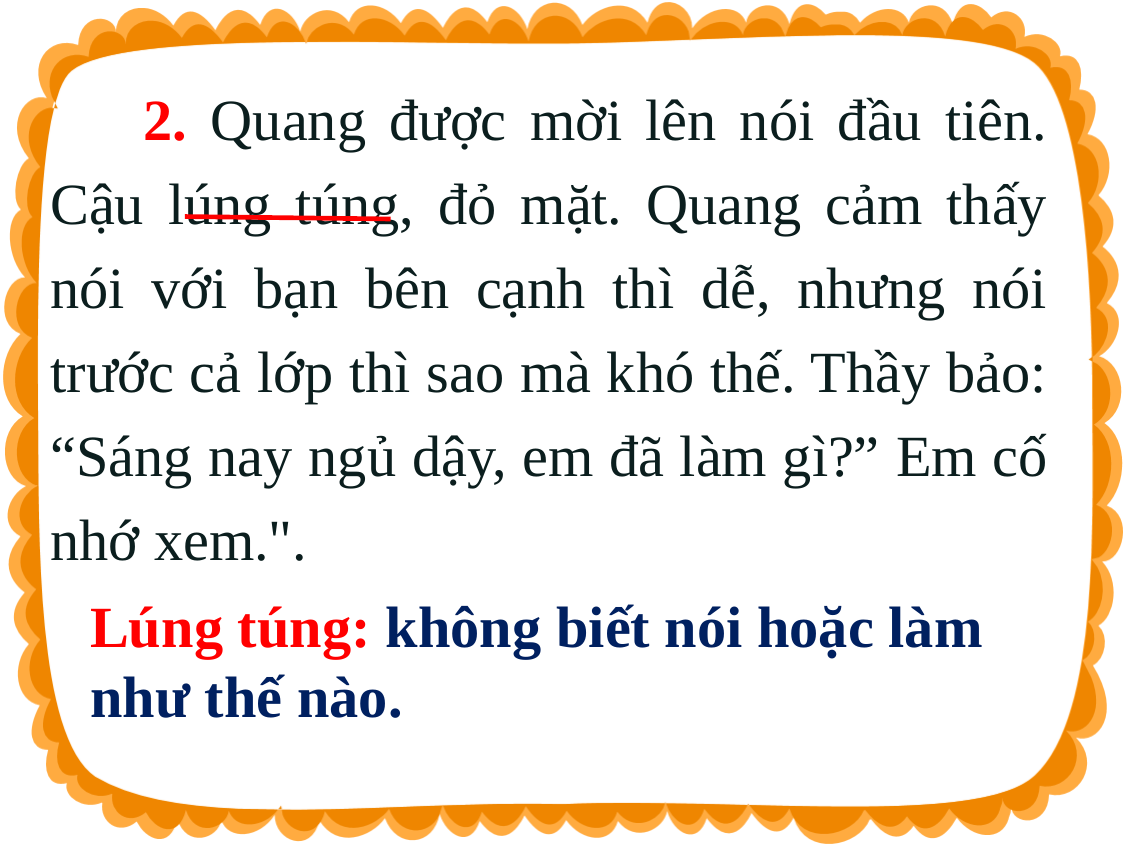

2. Quang được mời lên nói đầu tiên. Cậu lúng túng, đỏ mặt. Quang cảm thấy nói với bạn bên cạnh thì dễ, nhưng nói trước cả lớp thì sao mà khó thế. Thầy bảo: “Sáng nay ngủ dậy, em đã làm gì?” Em cố nhớ xem.".
Lúng túng: không biết nói hoặc làm như thế nào.